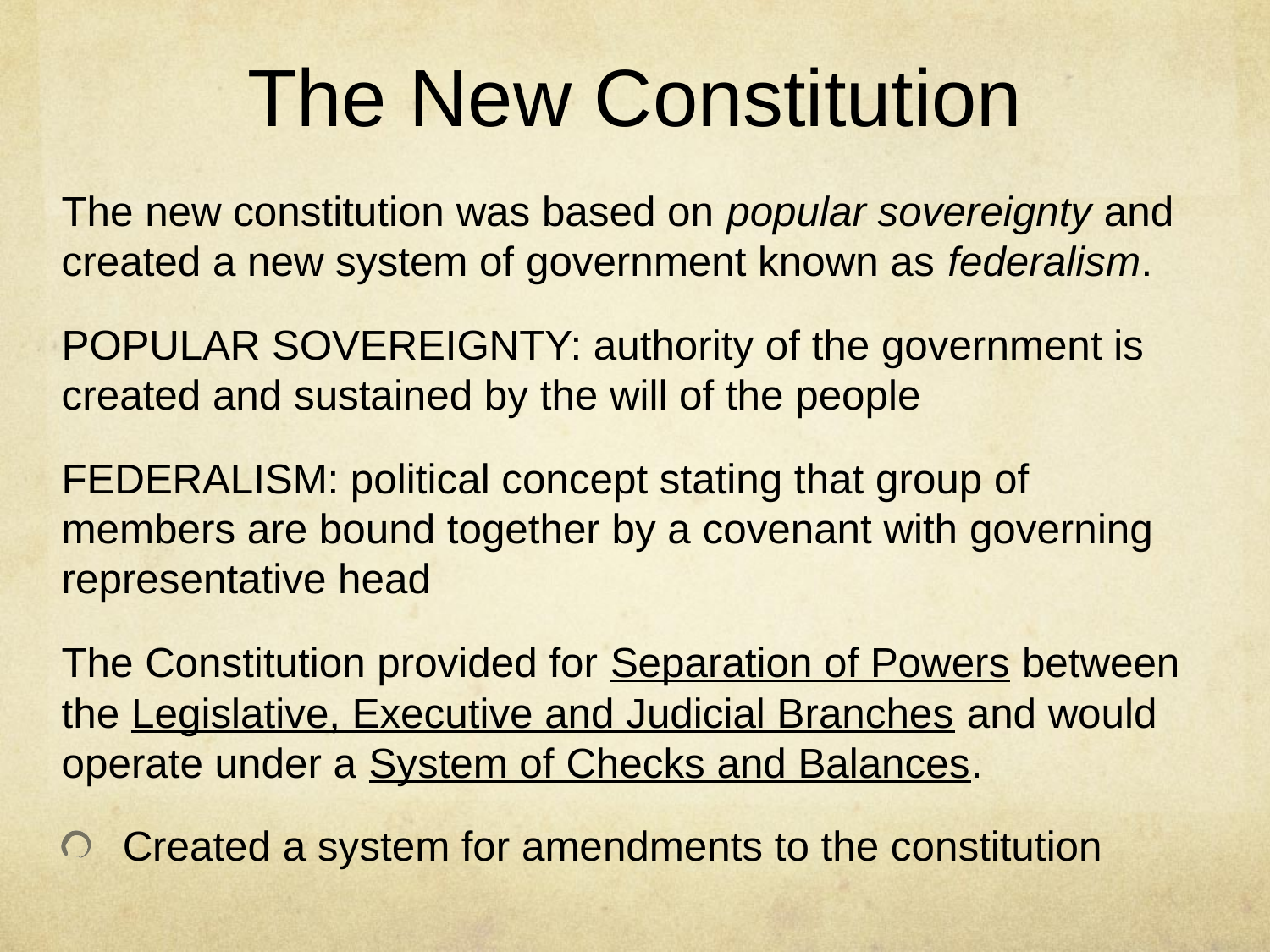

# The New Constitution
The new constitution was based on popular sovereignty and created a new system of government known as federalism.
POPULAR SOVEREIGNTY: authority of the government is created and sustained by the will of the people
FEDERALISM: political concept stating that group of members are bound together by a covenant with governing representative head
The Constitution provided for Separation of Powers between the Legislative, Executive and Judicial Branches and would operate under a System of Checks and Balances.
Created a system for amendments to the constitution